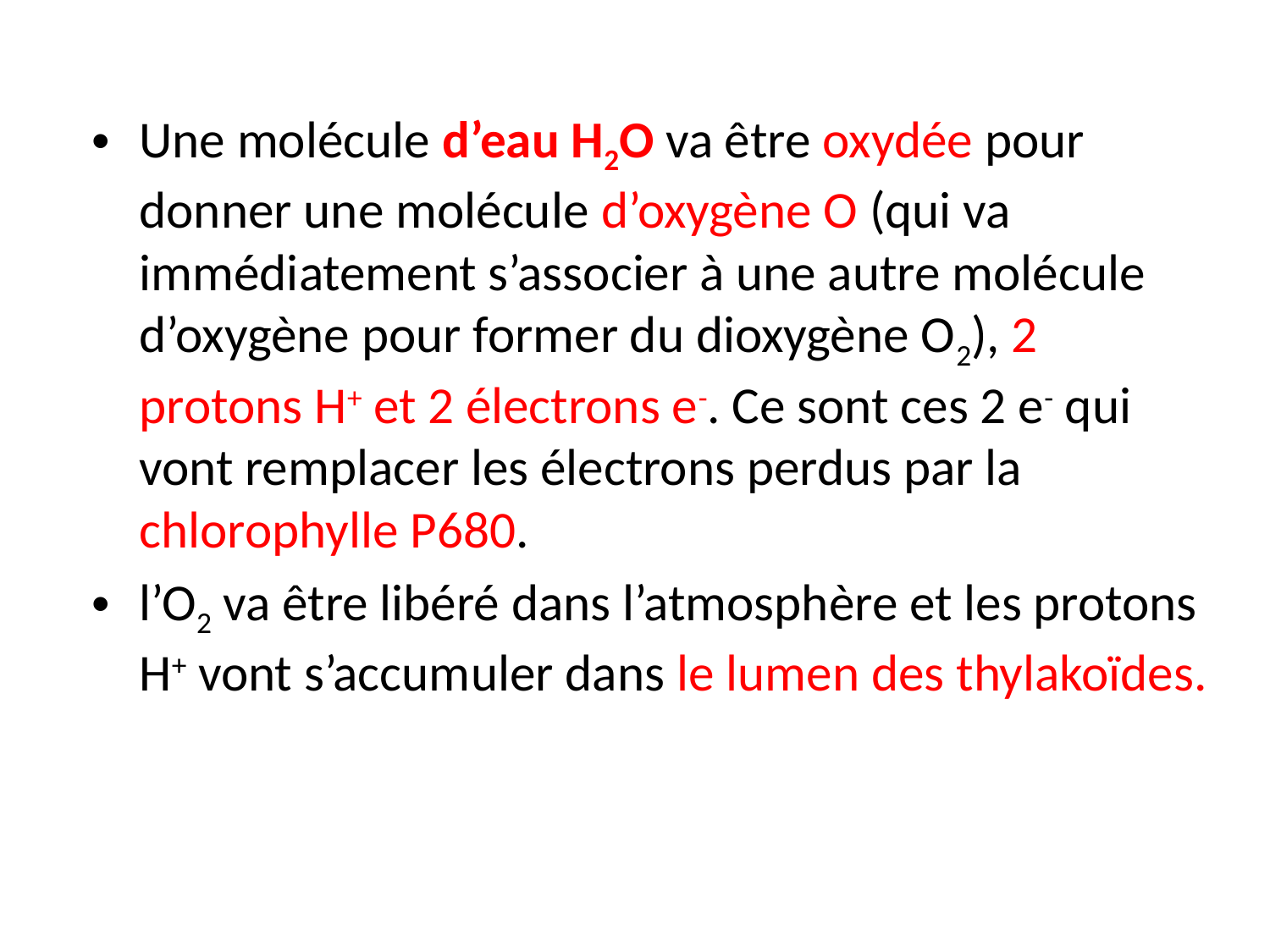

Une molécule d’eau H2O va être oxydée pour donner une molécule d’oxygène O (qui va immédiatement s’associer à une autre molécule d’oxygène pour former du dioxygène O2), 2 protons H+ et 2 électrons e-. Ce sont ces 2 e- qui vont remplacer les électrons perdus par la chlorophylle P680.
l’O2 va être libéré dans l’atmosphère et les protons H+ vont s’accumuler dans le lumen des thylakoïdes.